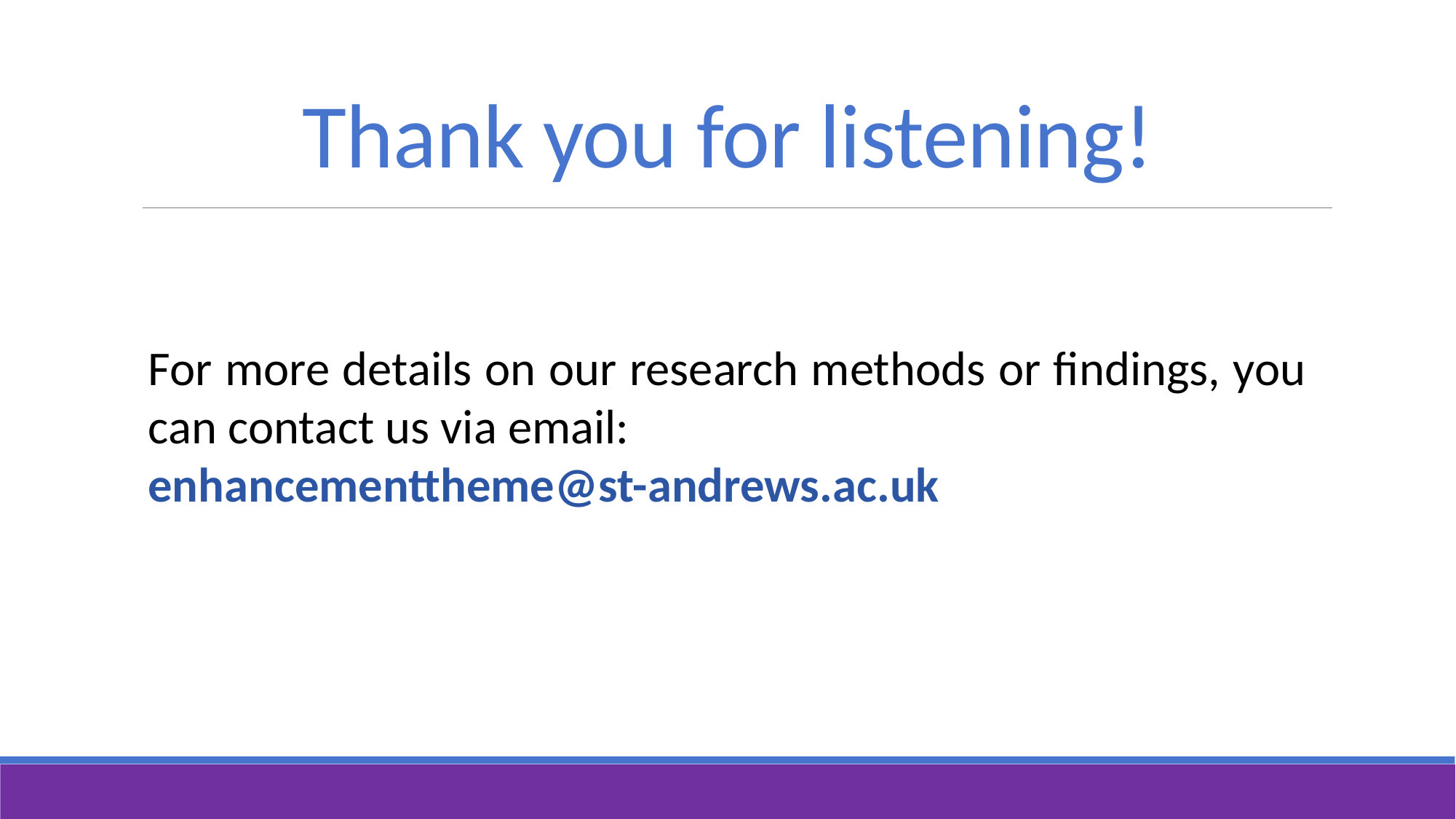

# Thank you for listening!
For more details on our research methods or findings, you can contact us via email:
enhancementtheme@st-andrews.ac.uk